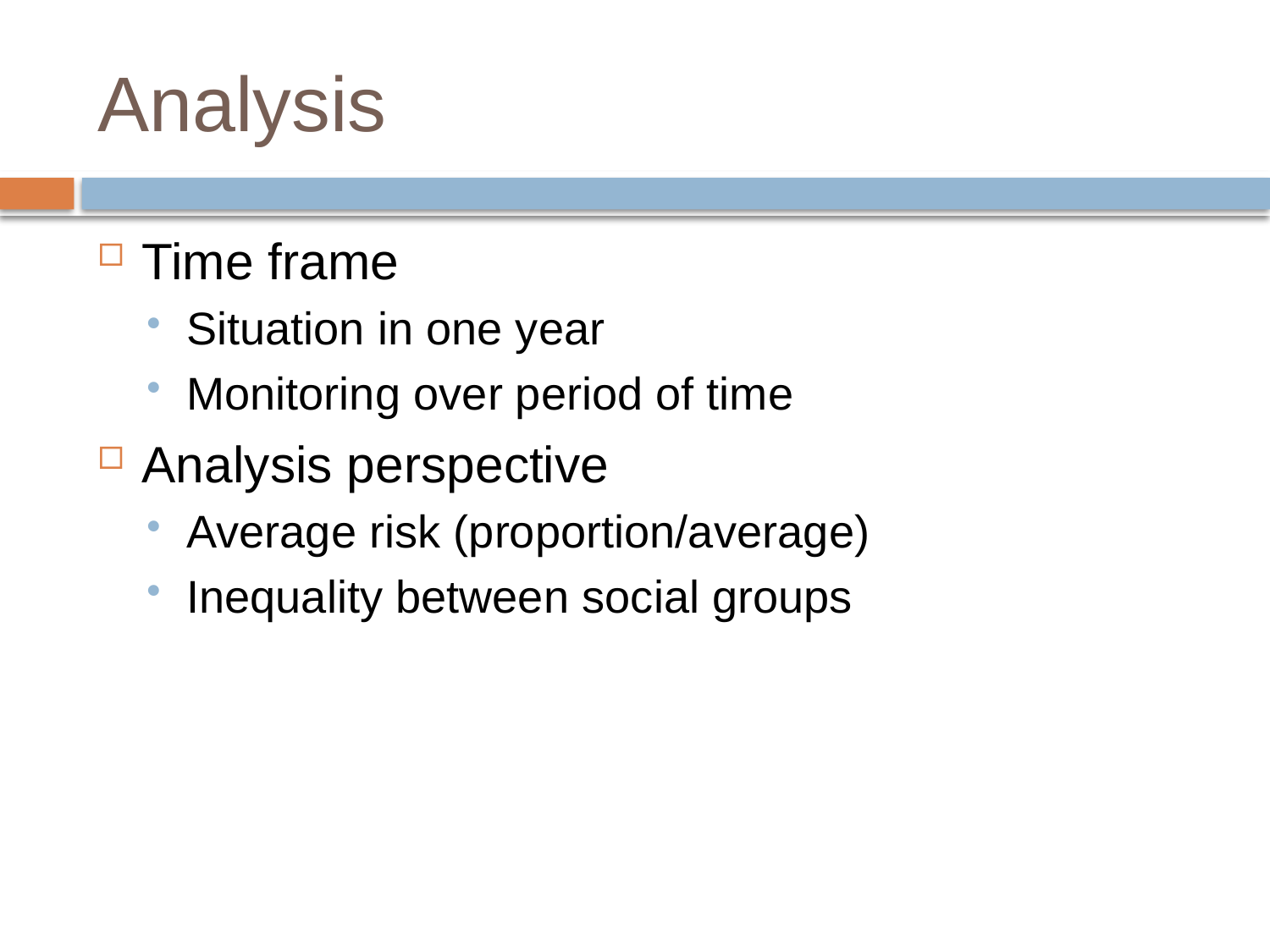

# Analysis
Time frame
Situation in one year
Monitoring over period of time
Analysis perspective
Average risk (proportion/average)
Inequality between social groups